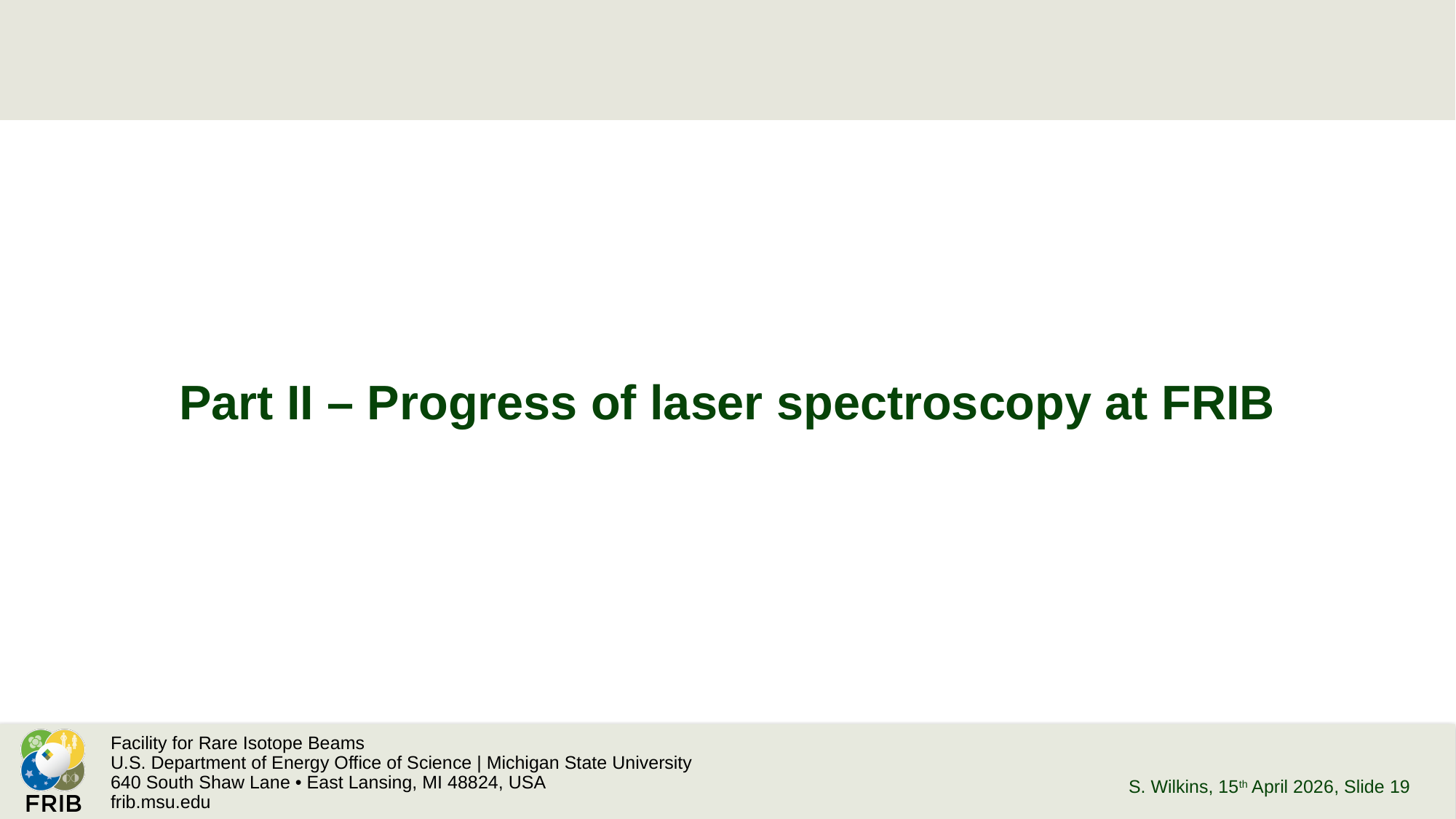

Part II – Progress of laser spectroscopy at FRIB
S. Wilkins, 15th April 2026
, Slide 19